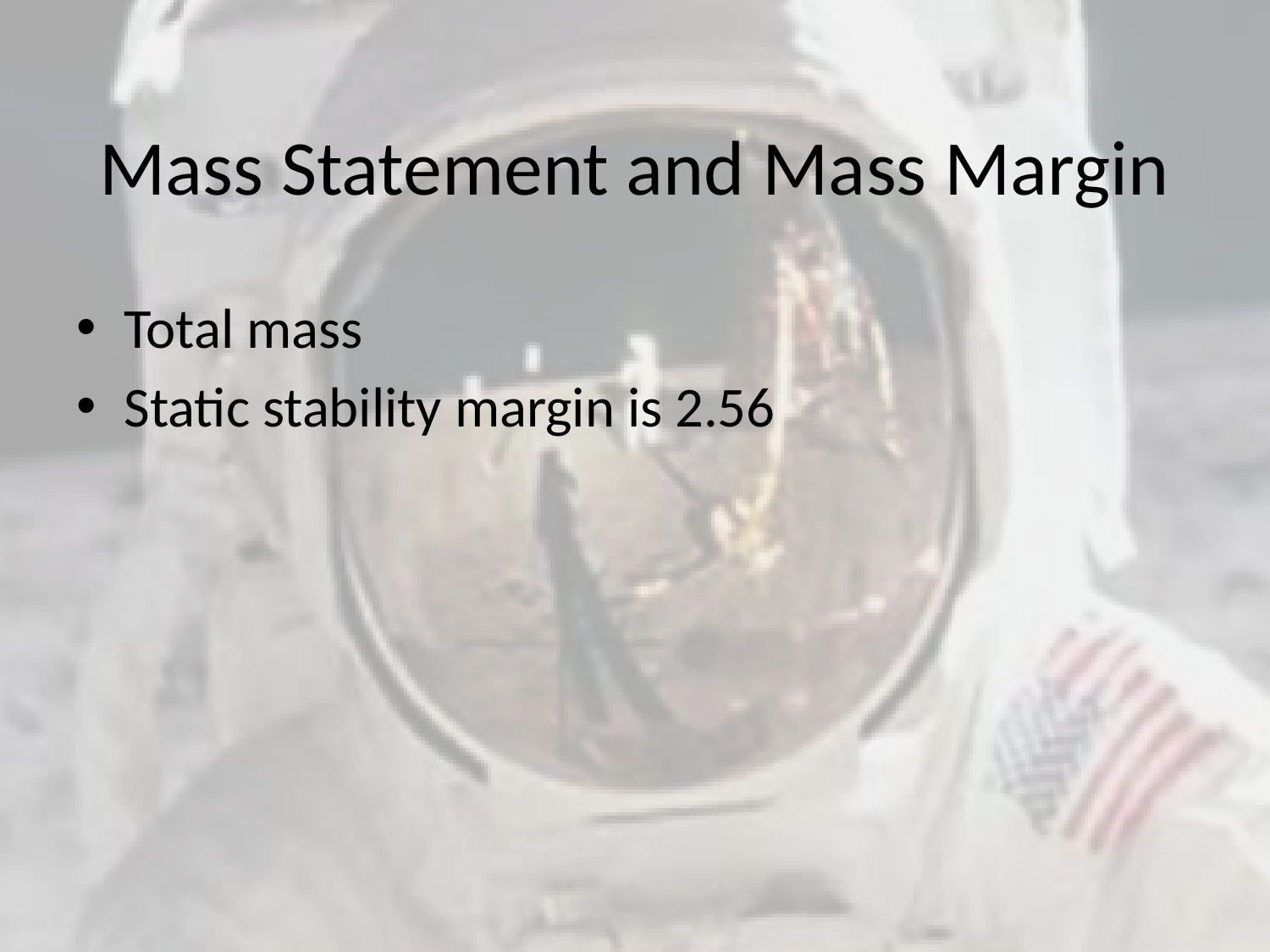

# Mass Statement and Mass Margin
Total mass
Static stability margin is 2.56